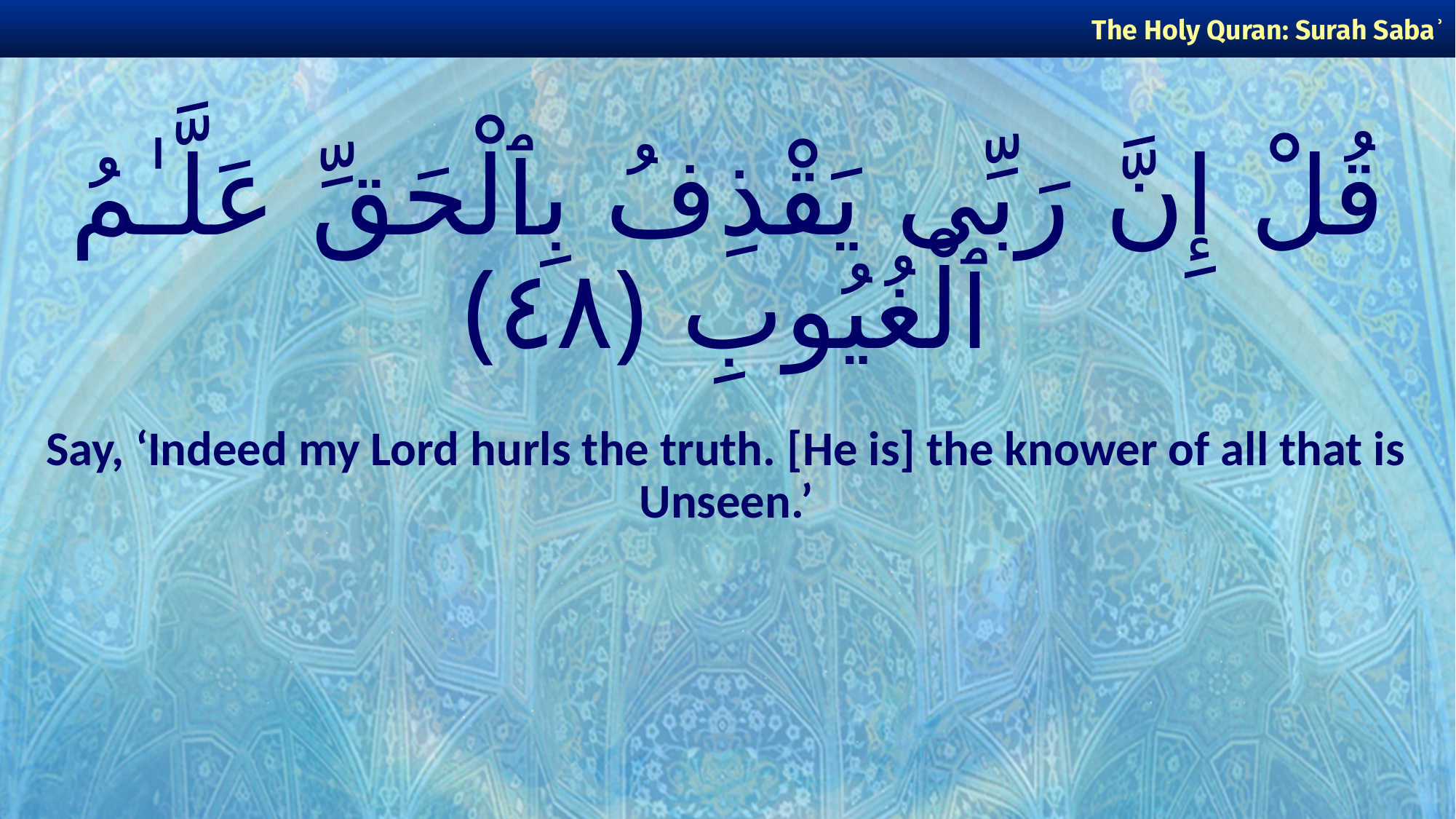

The Holy Quran: Surah Sabaʾ
# قُلْ إِنَّ رَبِّى يَقْذِفُ بِٱلْحَقِّ عَلَّـٰمُ ٱلْغُيُوبِ ﴿٤٨﴾
Say, ‘Indeed my Lord hurls the truth. [He is] the knower of all that is Unseen.’